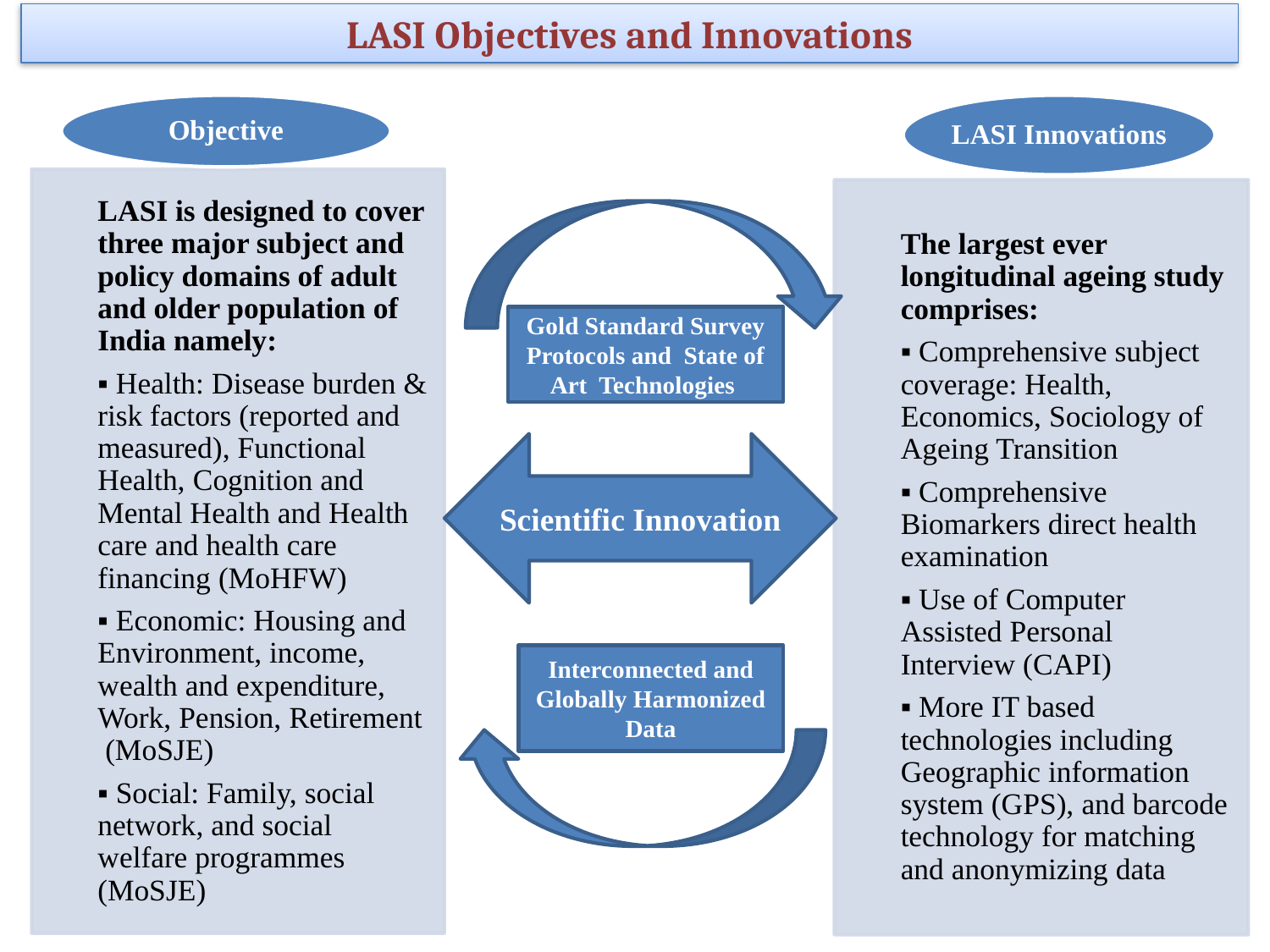

LASI Objectives and Innovations
LASI is designed to cover three major subject and policy domains of adult and older population of India namely:
▪ Health: Disease burden & risk factors (reported and measured), Functional Health, Cognition and Mental Health and Health care and health care financing (MoHFW)
▪ Economic: Housing and Environment, income, wealth and expenditure, Work, Pension, Retirement  (MoSJE)
▪ Social: Family, social network, and social welfare programmes (MoSJE)
Objective
The largest ever longitudinal ageing study comprises:
▪ Comprehensive subject coverage: Health, Economics, Sociology of Ageing Transition
▪ Comprehensive Biomarkers direct health examination
▪ Use of Computer Assisted Personal Interview (CAPI)
▪ More IT based technologies including Geographic information system (GPS), and barcode technology for matching and anonymizing data
LASI Innovations

Gold Standard Survey Protocols and  State of Art  Technologies
Scientific Innovation
Interconnected and Globally Harmonized Data